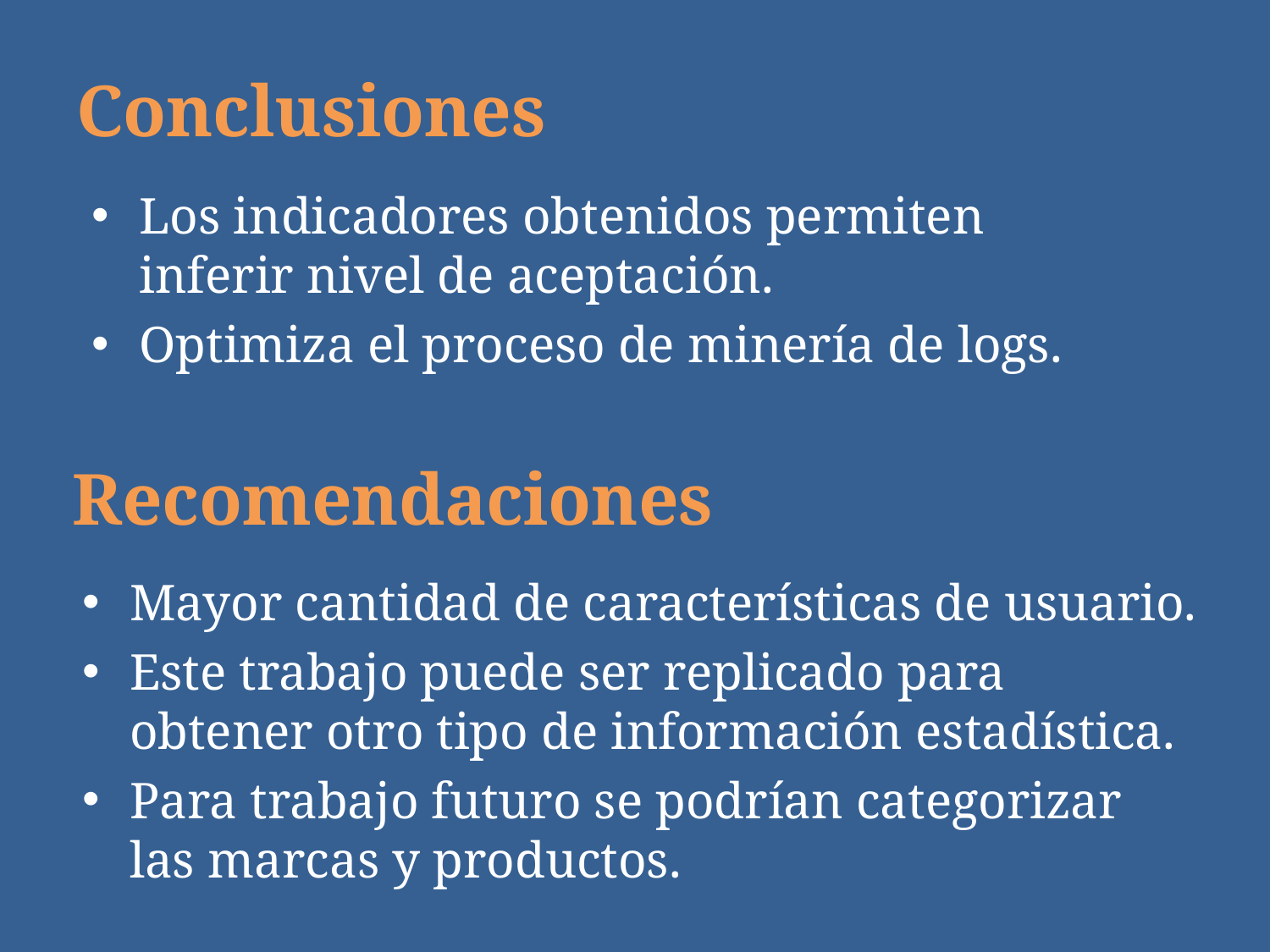

# Conclusiones
Los indicadores obtenidos permiten inferir nivel de aceptación.
Optimiza el proceso de minería de logs.

Recomendaciones
Mayor cantidad de características de usuario.
Este trabajo puede ser replicado para obtener otro tipo de información estadística.
Para trabajo futuro se podrían categorizar las marcas y productos.